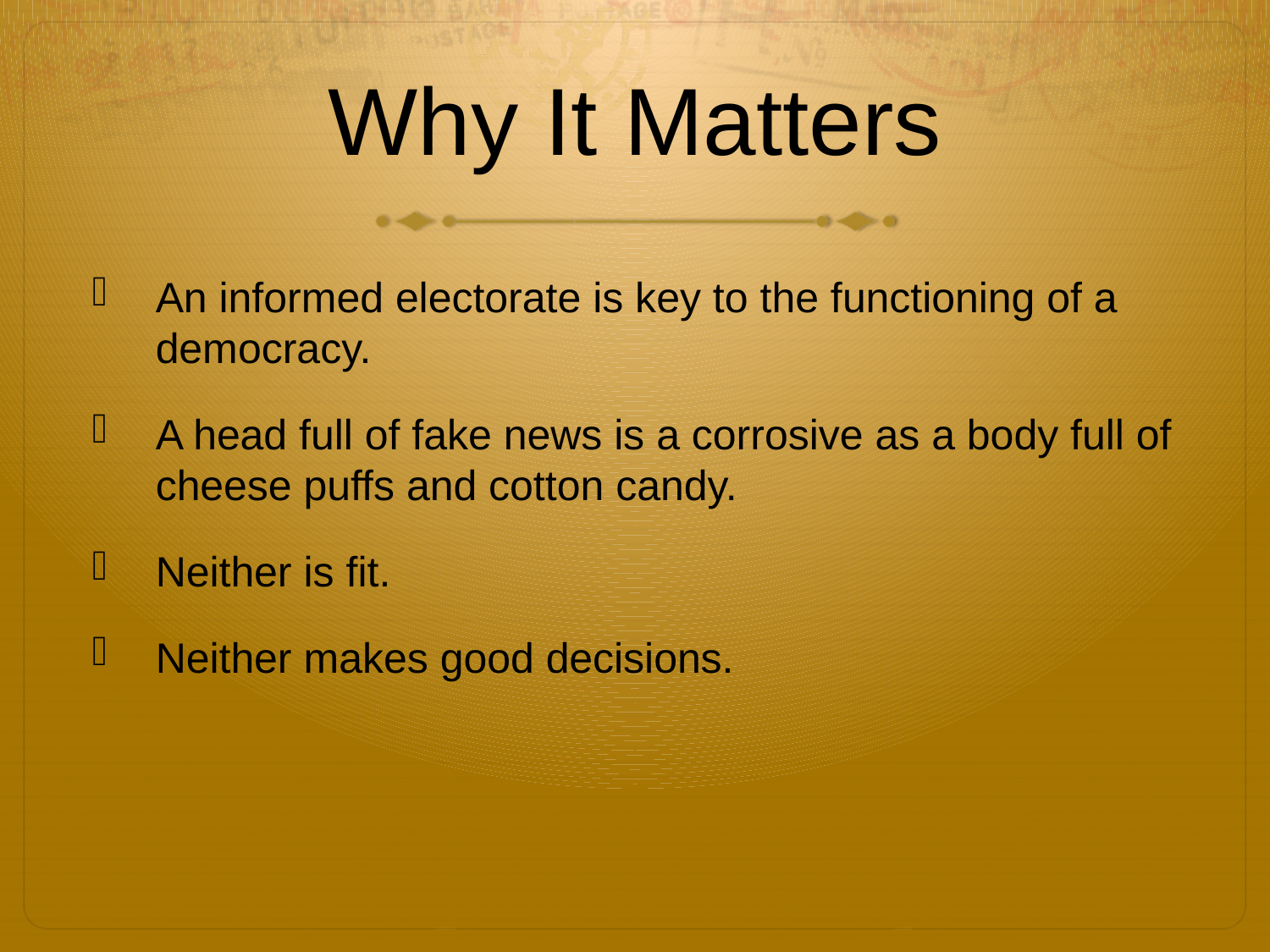

# Why It Matters
An informed electorate is key to the functioning of a democracy.
A head full of fake news is a corrosive as a body full of cheese puffs and cotton candy.
Neither is fit.
Neither makes good decisions.